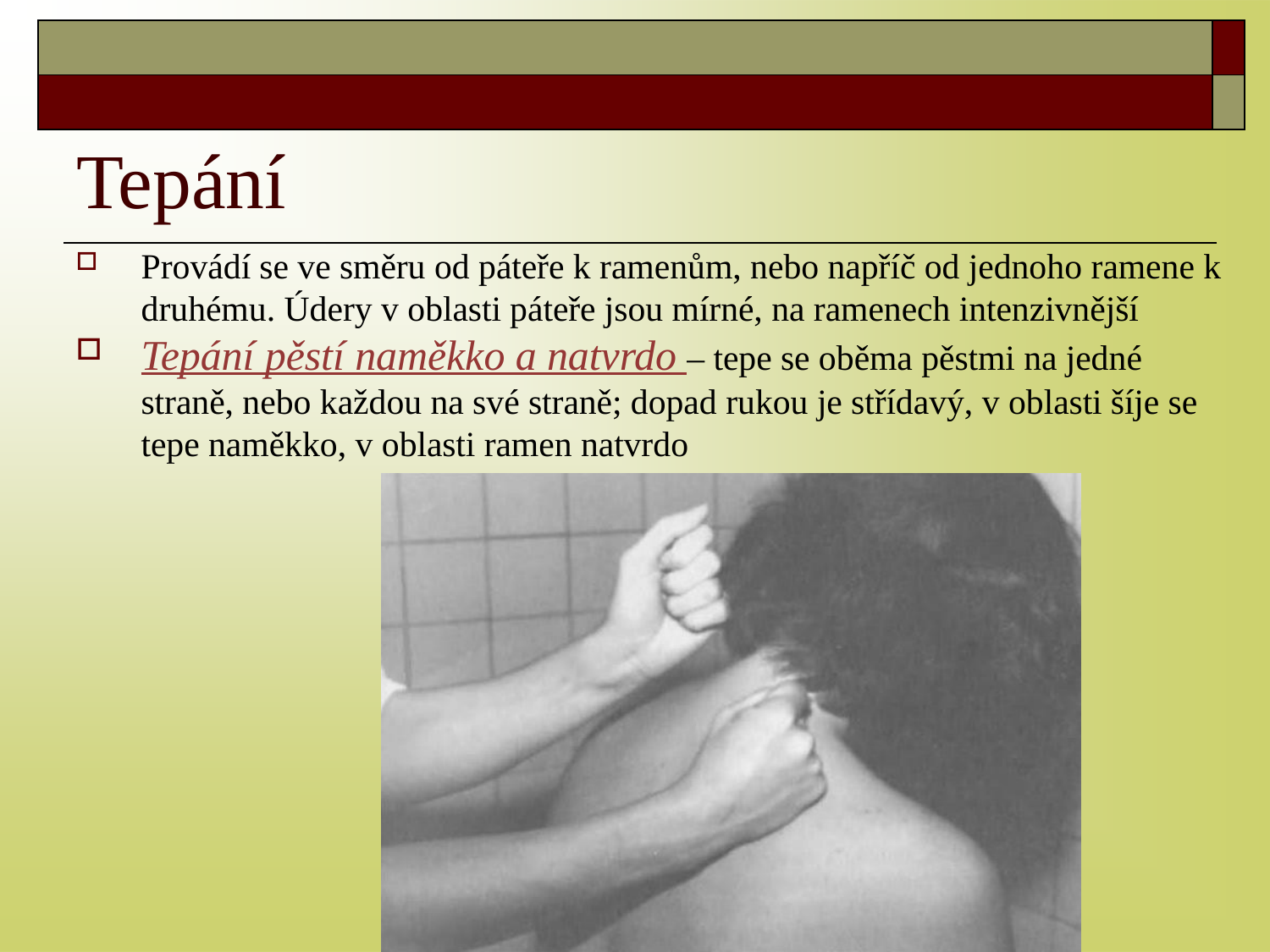

|  |  |
| --- | --- |
|  |  |
# Tepání
Provádí se ve směru od páteře k ramenům, nebo napříč od jednoho ramene k druhému. Údery v oblasti páteře jsou mírné, na ramenech intenzivnější
Tepání pěstí naměkko a natvrdo – tepe se oběma pěstmi na jedné straně, nebo každou na své straně; dopad rukou je střídavý, v oblasti šíje se tepe naměkko, v oblasti ramen natvrdo